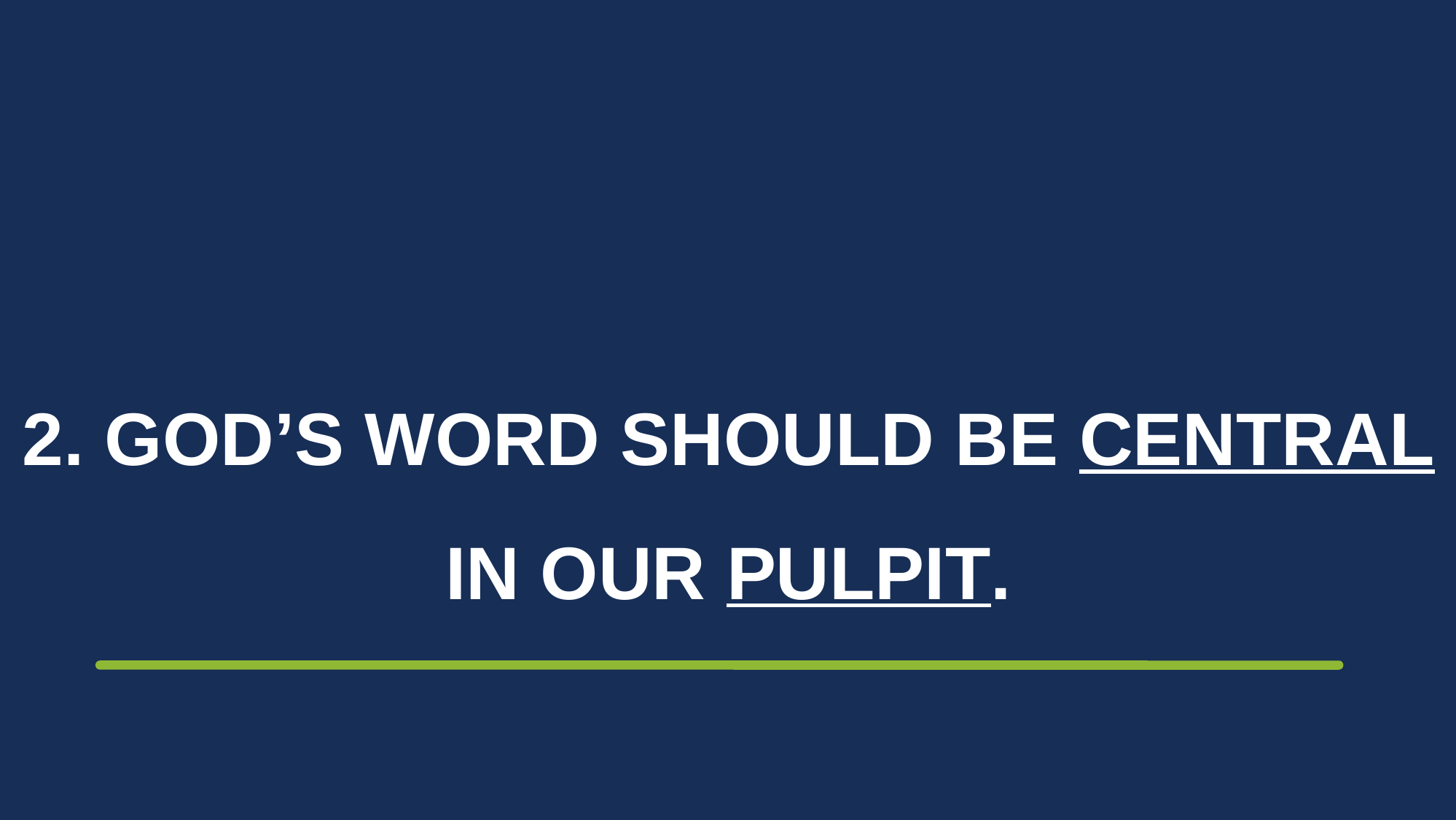

# 2. GOD’S WORD SHOULD BE CENTRAL IN OUR PULPIT.